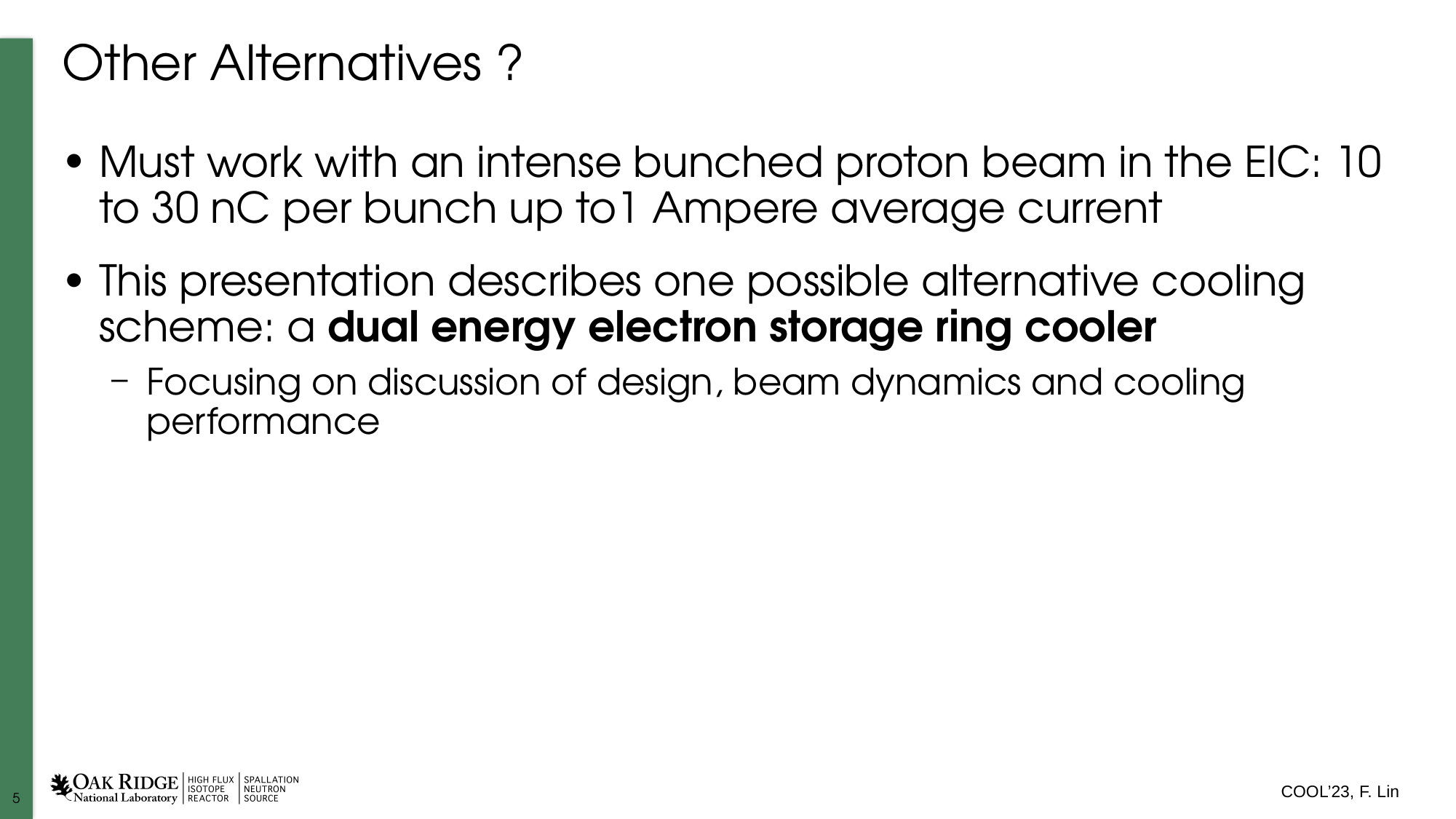

# Other Alternatives ?
Must work with an intense bunched proton beam in the EIC: 10 to 30 nC per bunch up to1 Ampere average current
This presentation describes one possible alternative cooling scheme: a dual energy electron storage ring cooler
Focusing on discussion of design, beam dynamics and cooling performance